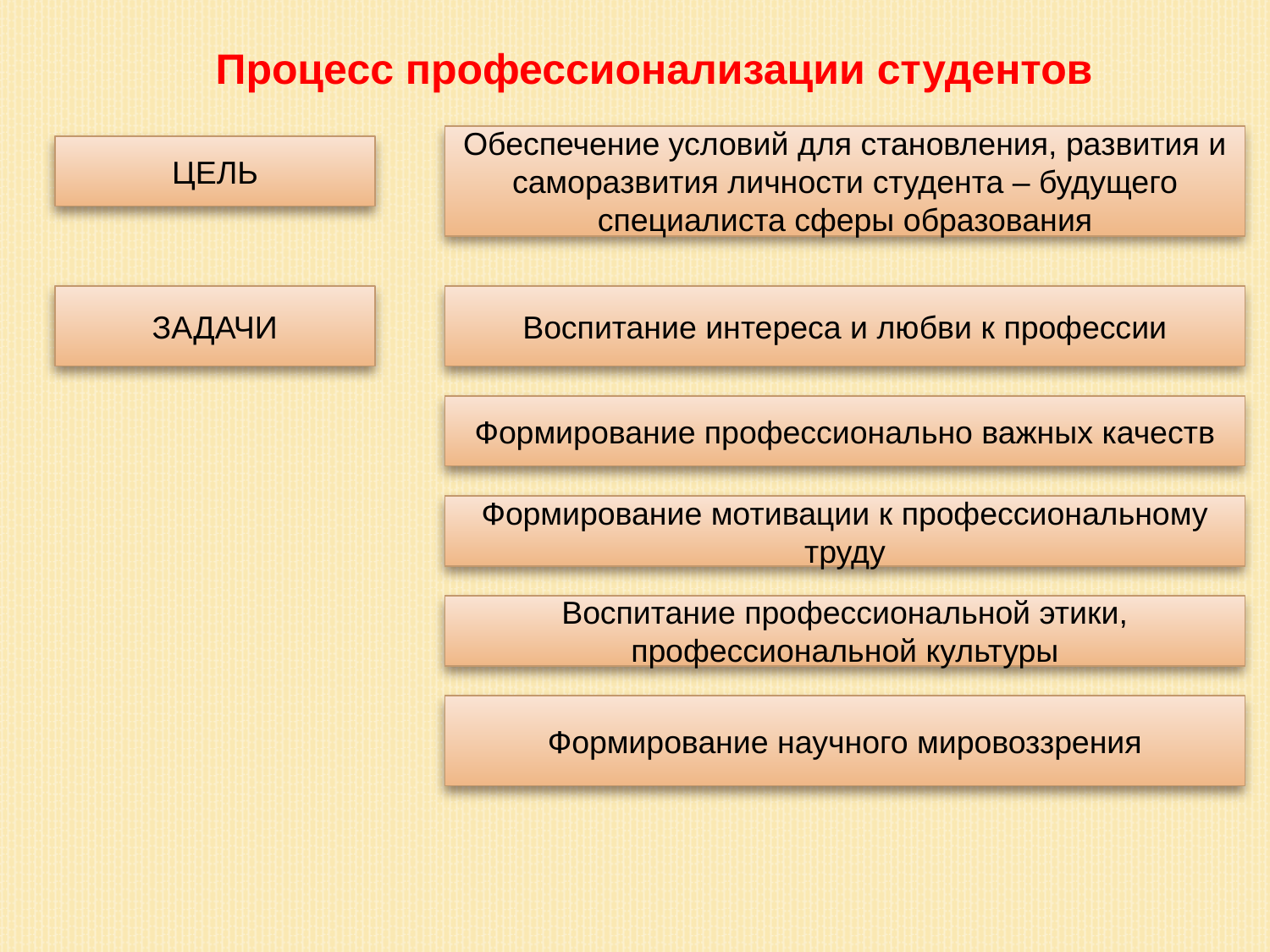

Процесс профессионализации студентов
Обеспечение условий для становления, развития и саморазвития личности студента – будущего специалиста сферы образования
ЦЕЛЬ
ЗАДАЧИ
Воспитание интереса и любви к профессии
Формирование профессионально важных качеств
Формирование мотивации к профессиональному труду
Воспитание профессиональной этики, профессиональной культуры
Формирование научного мировоззрения